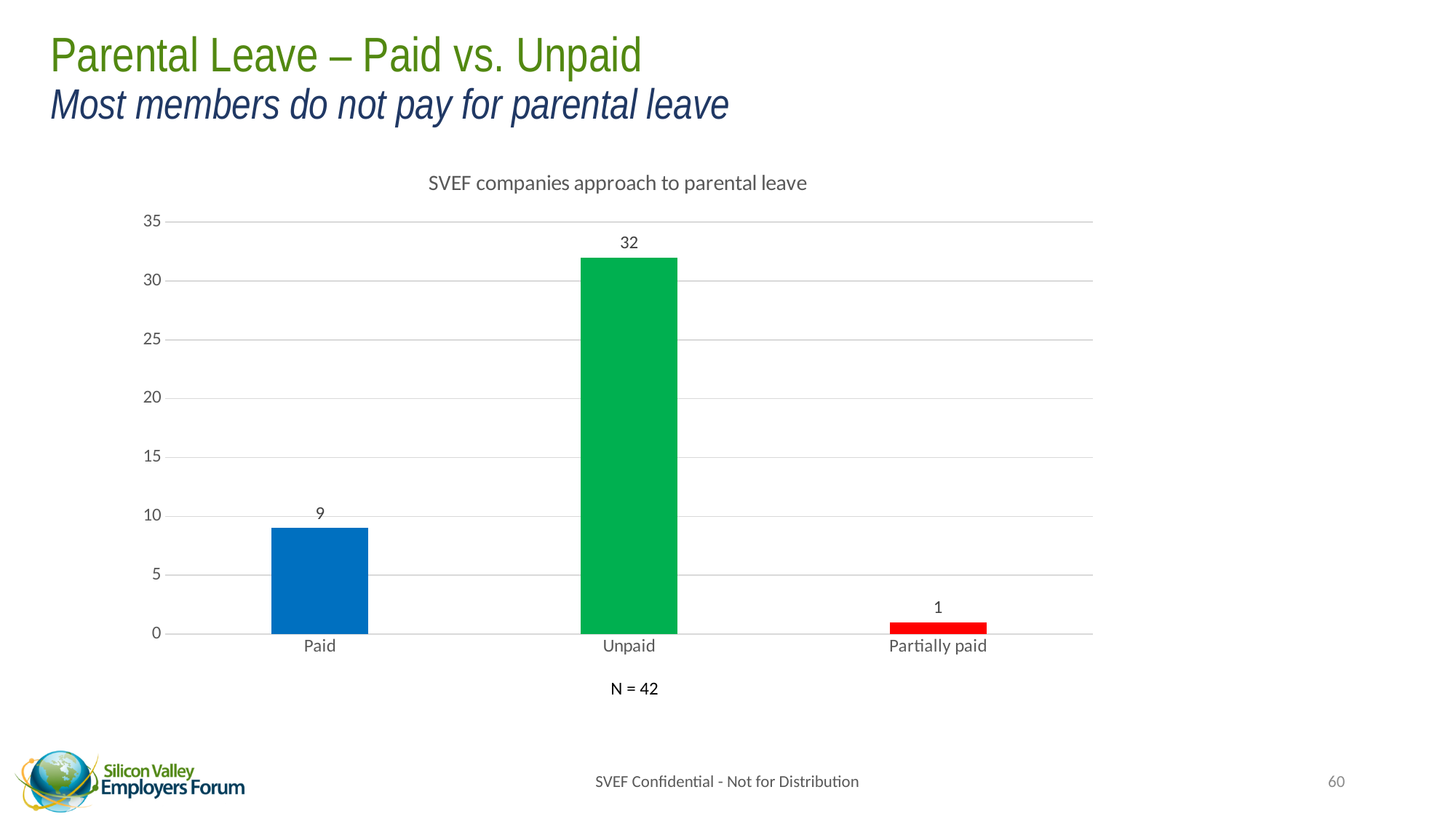

# Parental Leave – Paid vs. Unpaid Most members do not pay for parental leave

### Chart: SVEF companies approach to parental leave

| Category |  |
|---|---|
| Paid | 9.0 |
| Unpaid | 32.0 |
| Partially paid | 1.0 |
N = 42
SVEF Confidential - Not for Distribution
60